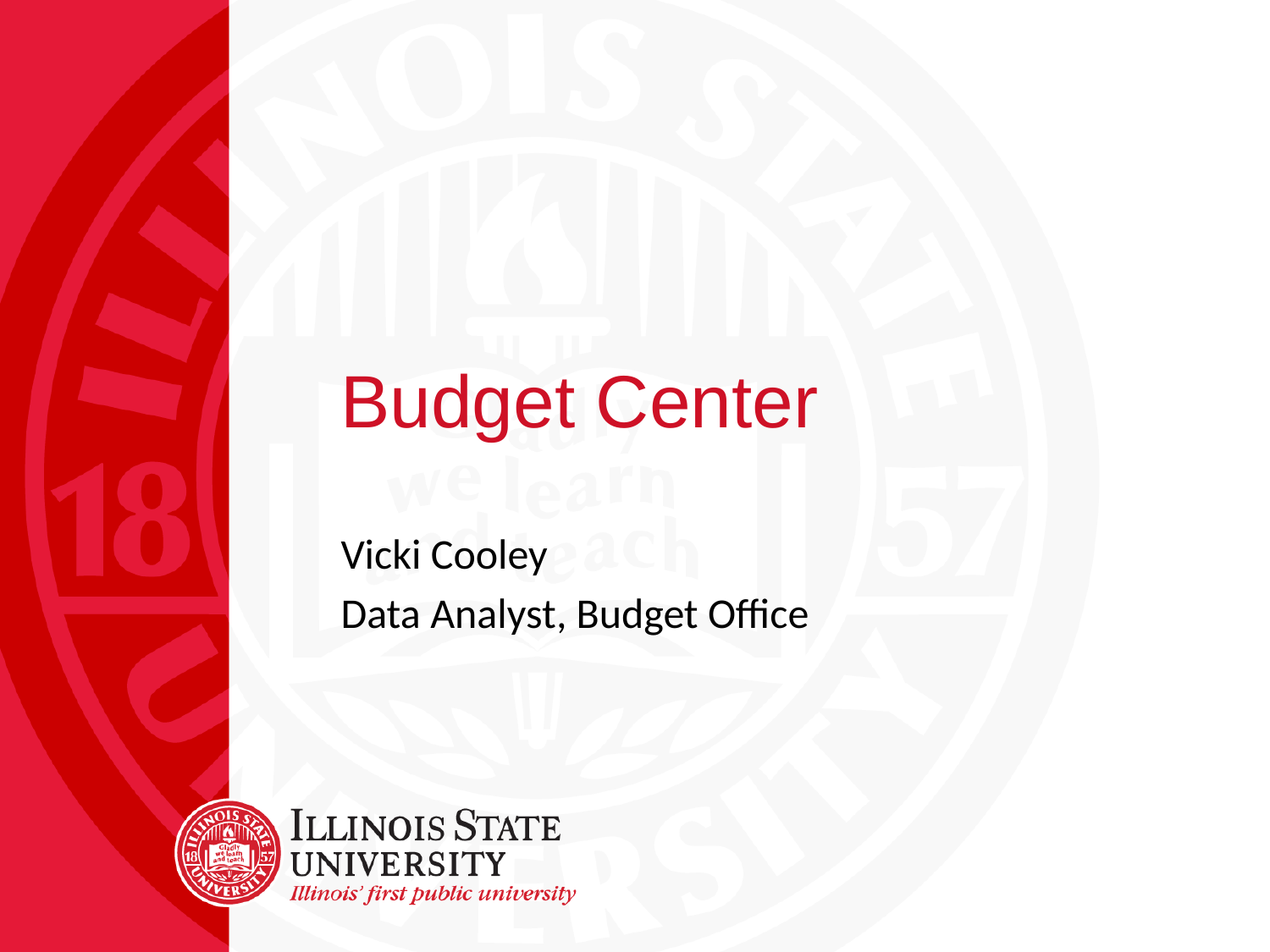

# Budget Center
Vicki Cooley
Data Analyst, Budget Office